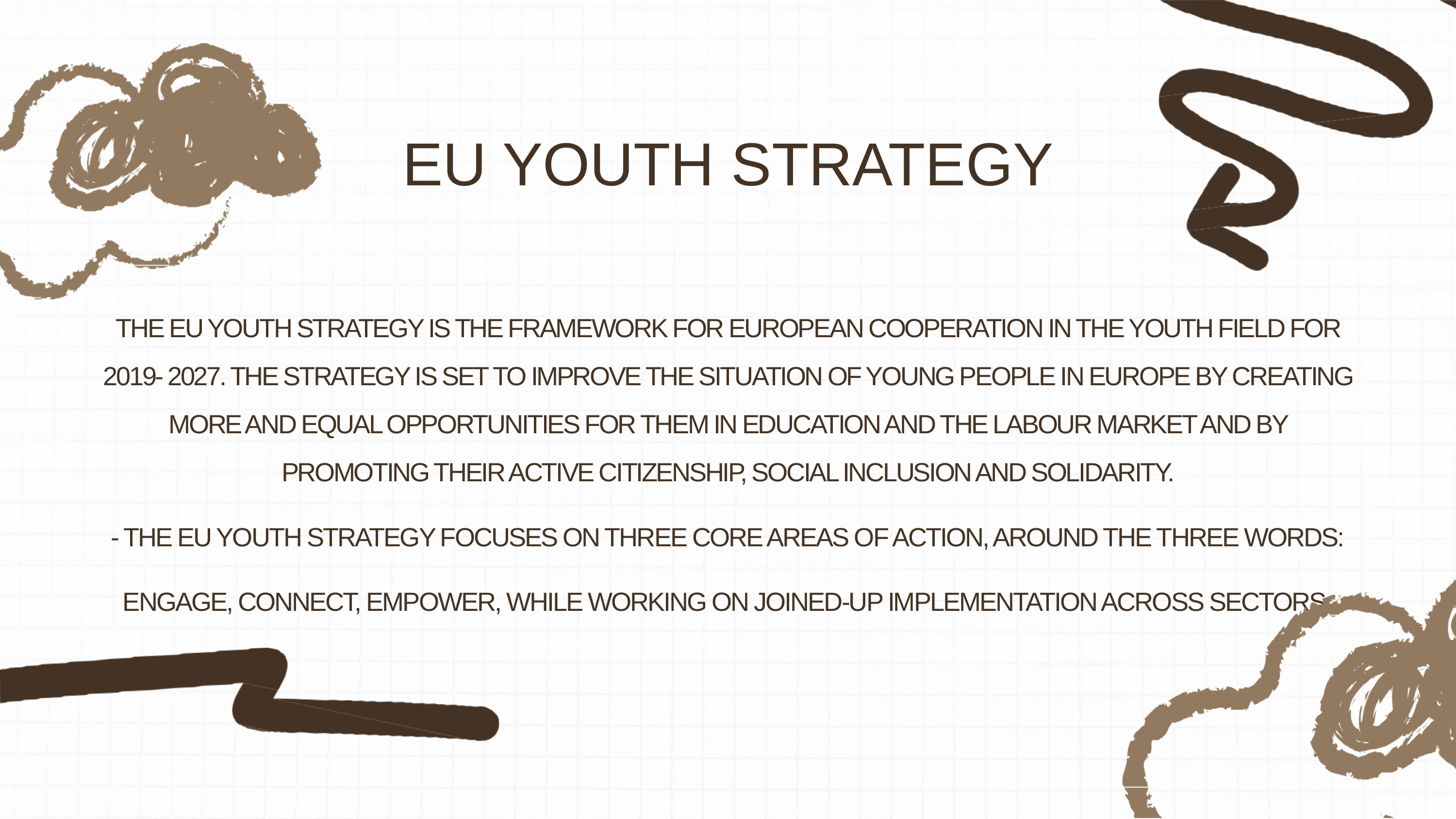

EU YOUTH STRATEGY
THE EU YOUTH STRATEGY IS THE FRAMEWORK FOR EUROPEAN COOPERATION IN THE YOUTH FIELD FOR 2019- 2027. THE STRATEGY IS SET TO IMPROVE THE SITUATION OF YOUNG PEOPLE IN EUROPE BY CREATING MORE AND EQUAL OPPORTUNITIES FOR THEM IN EDUCATION AND THE LABOUR MARKET AND BY PROMOTING THEIR ACTIVE CITIZENSHIP, SOCIAL INCLUSION AND SOLIDARITY.

- THE EU YOUTH STRATEGY FOCUSES ON THREE CORE AREAS OF ACTION, AROUND THE THREE WORDS:

ENGAGE, CONNECT, EMPOWER, WHILE WORKING ON JOINED-UP IMPLEMENTATION ACROSS SECTORS.